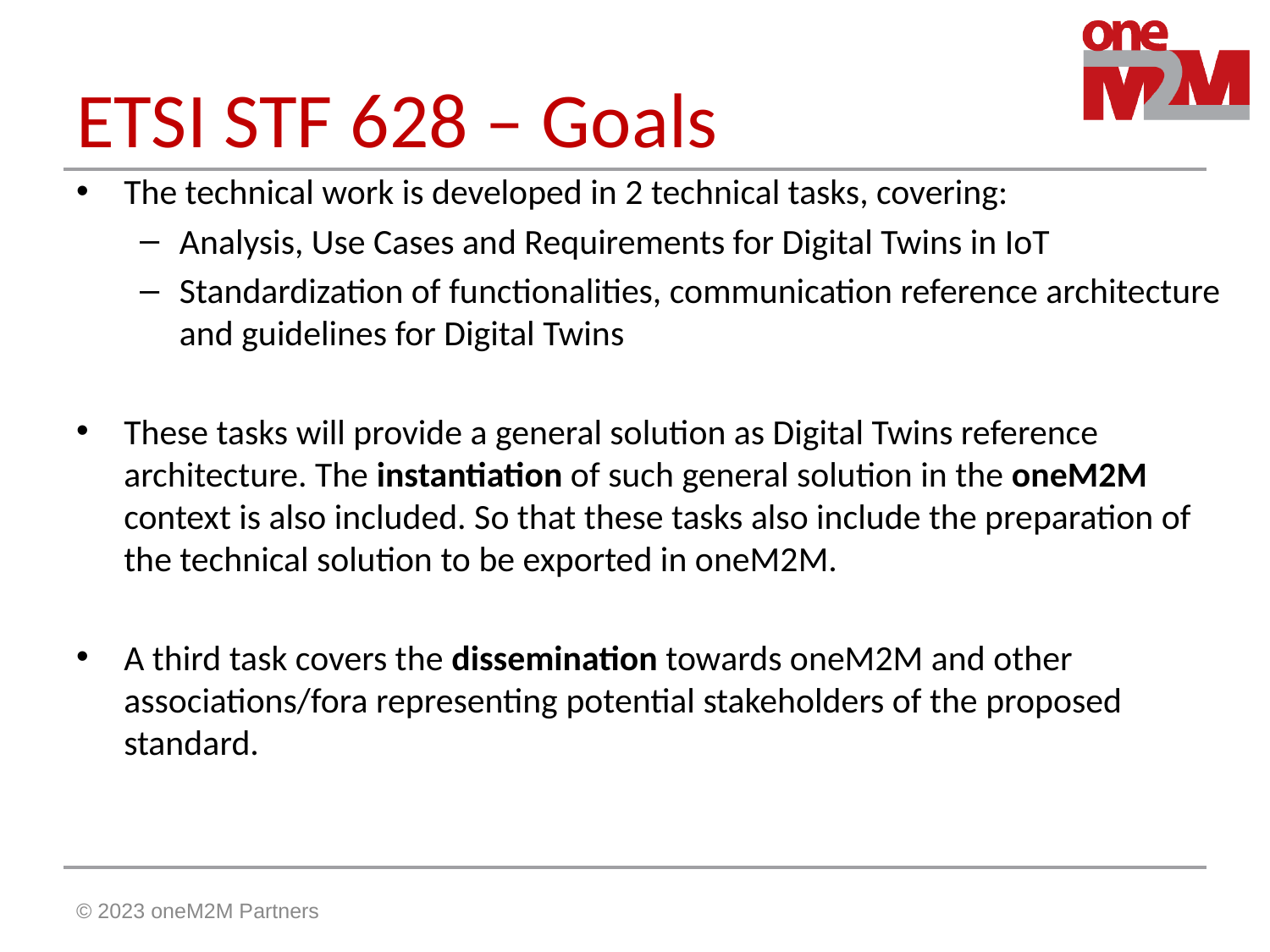

# ETSI STF 628 – Goals
The technical work is developed in 2 technical tasks, covering:
Analysis, Use Cases and Requirements for Digital Twins in IoT
Standardization of functionalities, communication reference architecture and guidelines for Digital Twins

These tasks will provide a general solution as Digital Twins reference architecture. The instantiation of such general solution in the oneM2M context is also included. So that these tasks also include the preparation of the technical solution to be exported in oneM2M.

A third task covers the dissemination towards oneM2M and other associations/fora representing potential stakeholders of the proposed standard.

© 2023 oneM2M Partners